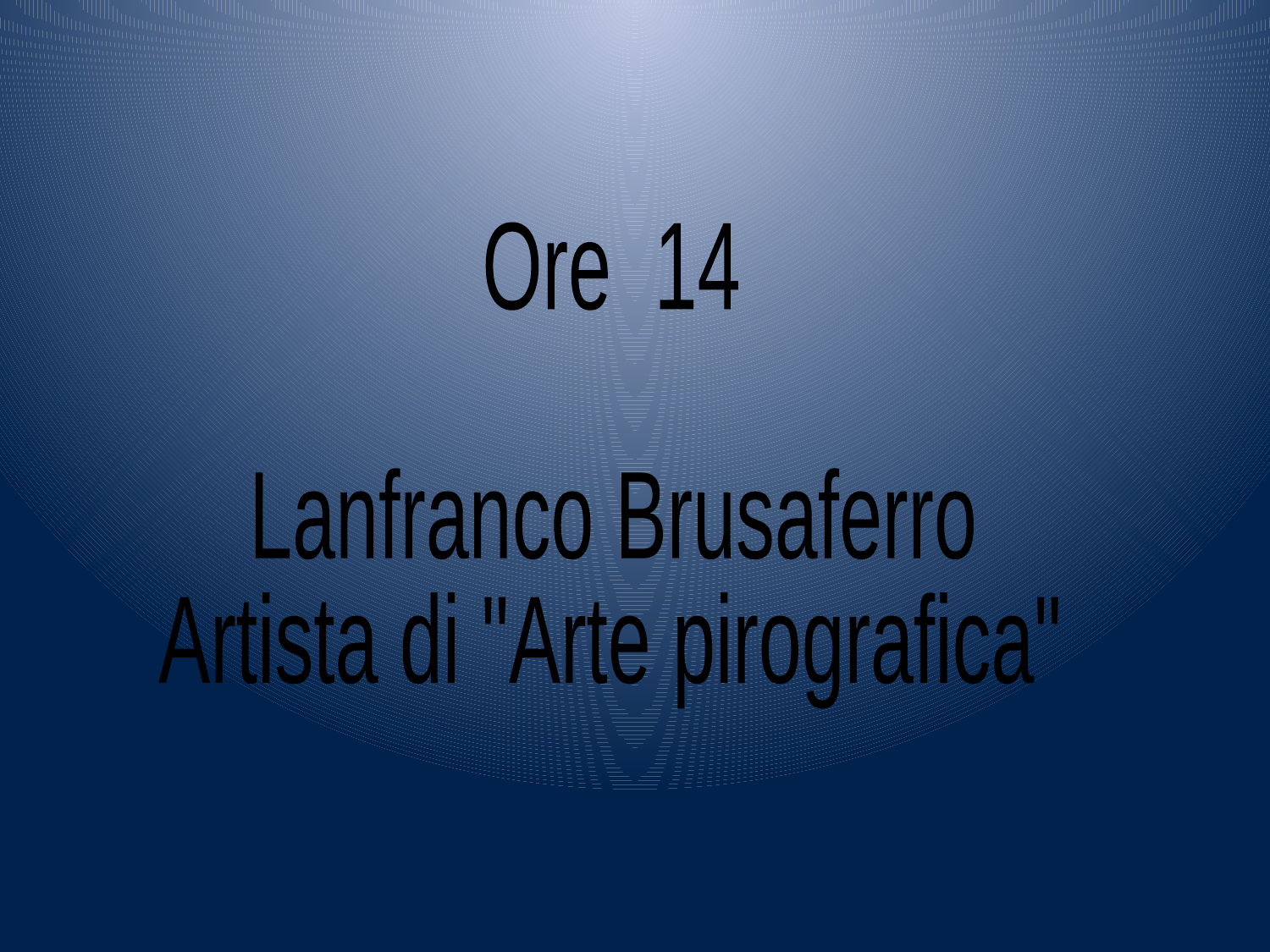

Ore  14

Lanfranco Brusaferro
Artista di "Arte pirografica"